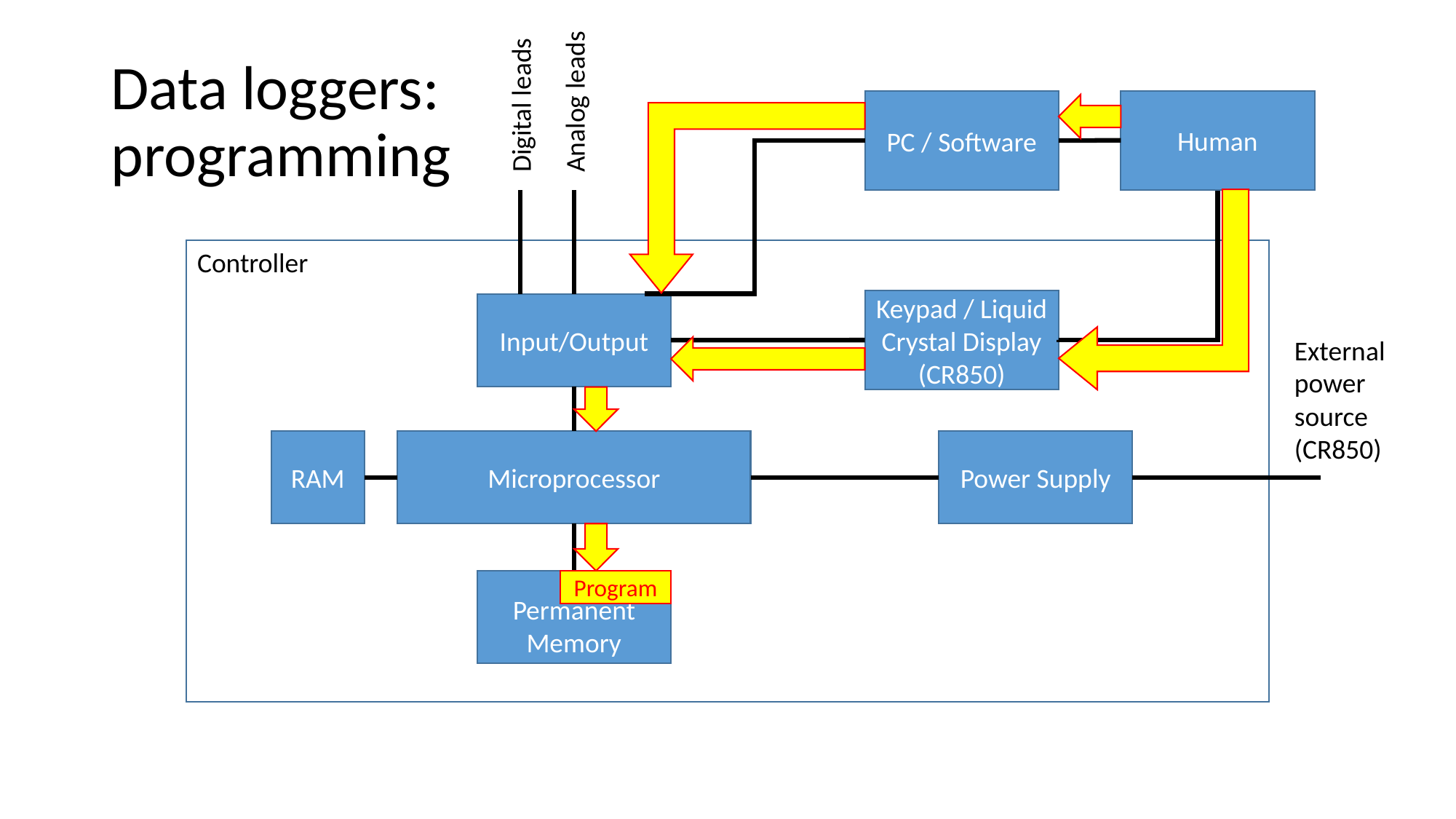

Analog leads
Digital leads
# Data loggers: programming
Human
PC / Software

Keypad / Liquid Crystal Display (CR850)

Controller
Input/Output
External power source (CR850)

RAM
Microprocessor
Power Supply
Permanent
Memory

Program